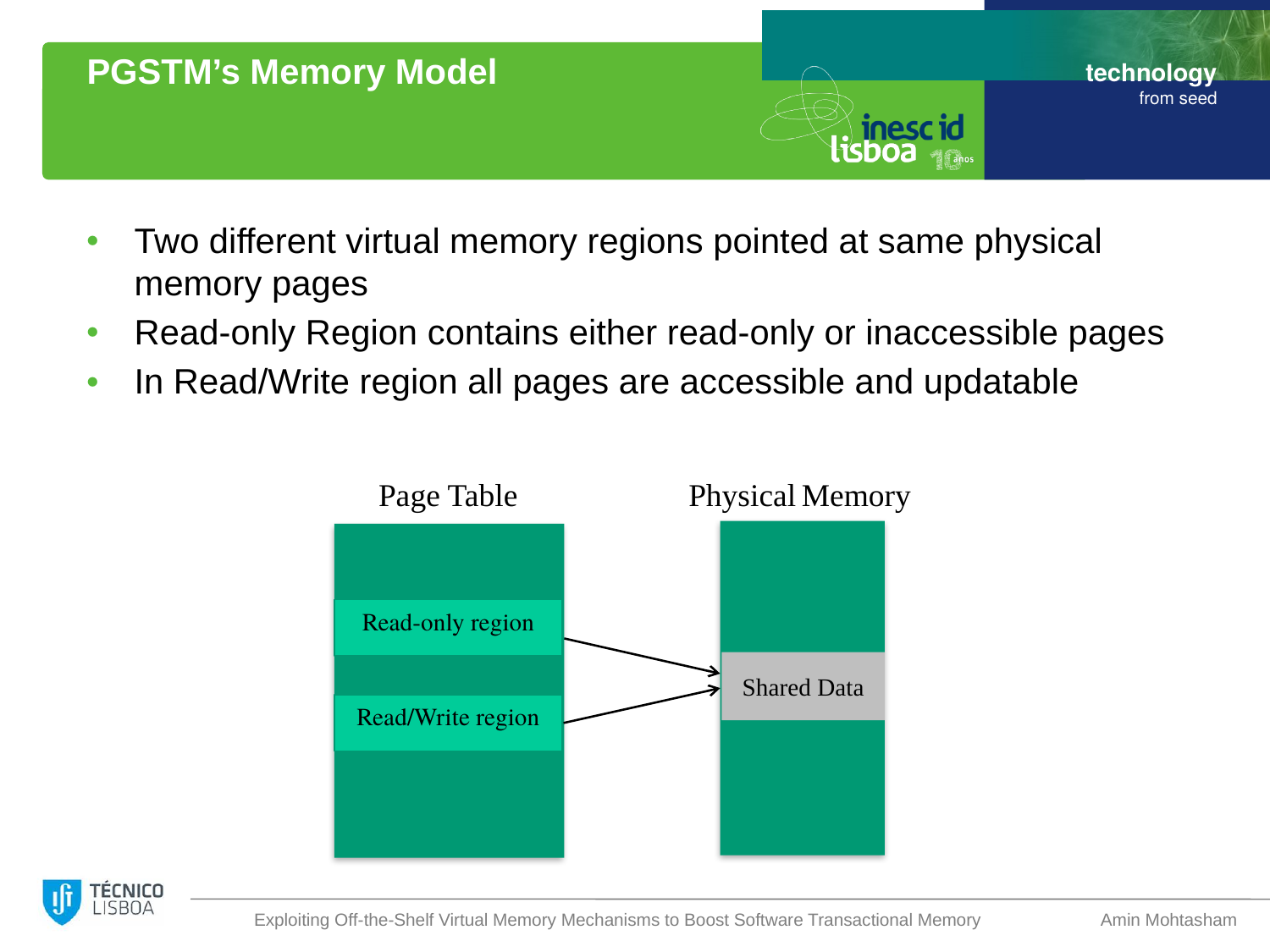

# PGSTM’s Memory Model
Two different virtual memory regions pointed at same physical memory pages
Read-only Region contains either read-only or inaccessible pages
In Read/Write region all pages are accessible and updatable

Physical Memory
Page Table

Read-only region
Shared Data
Read/Write region
Exploiting Off-the-Shelf Virtual Memory Mechanisms to Boost Software Transactional Memory
Amin Mohtasham